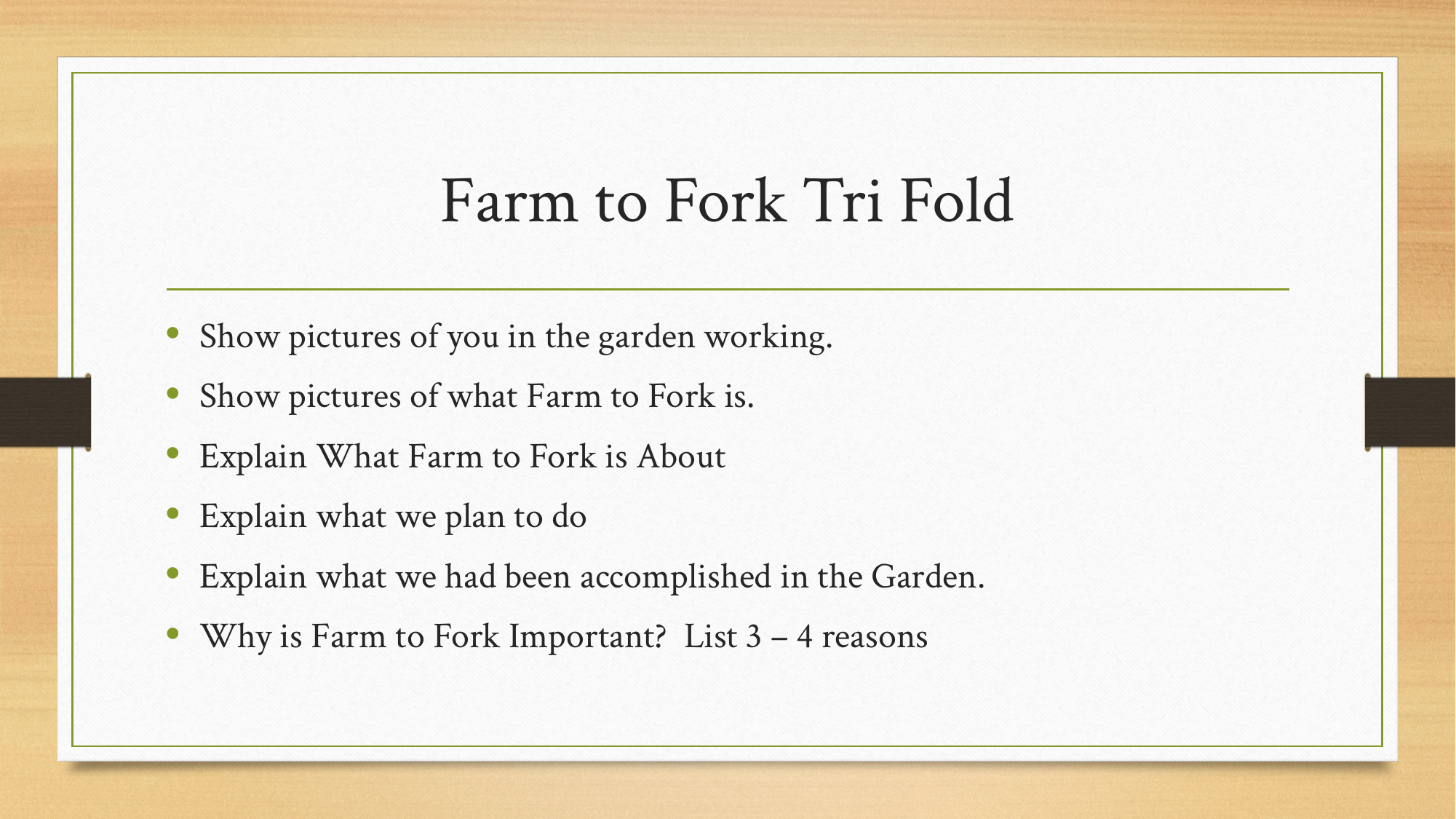

# Farm to Fork Tri Fold
Show pictures of you in the garden working.
Show pictures of what Farm to Fork is.
Explain What Farm to Fork is About
Explain what we plan to do
Explain what we had been accomplished in the Garden.
Why is Farm to Fork Important?  List 3 – 4 reasons